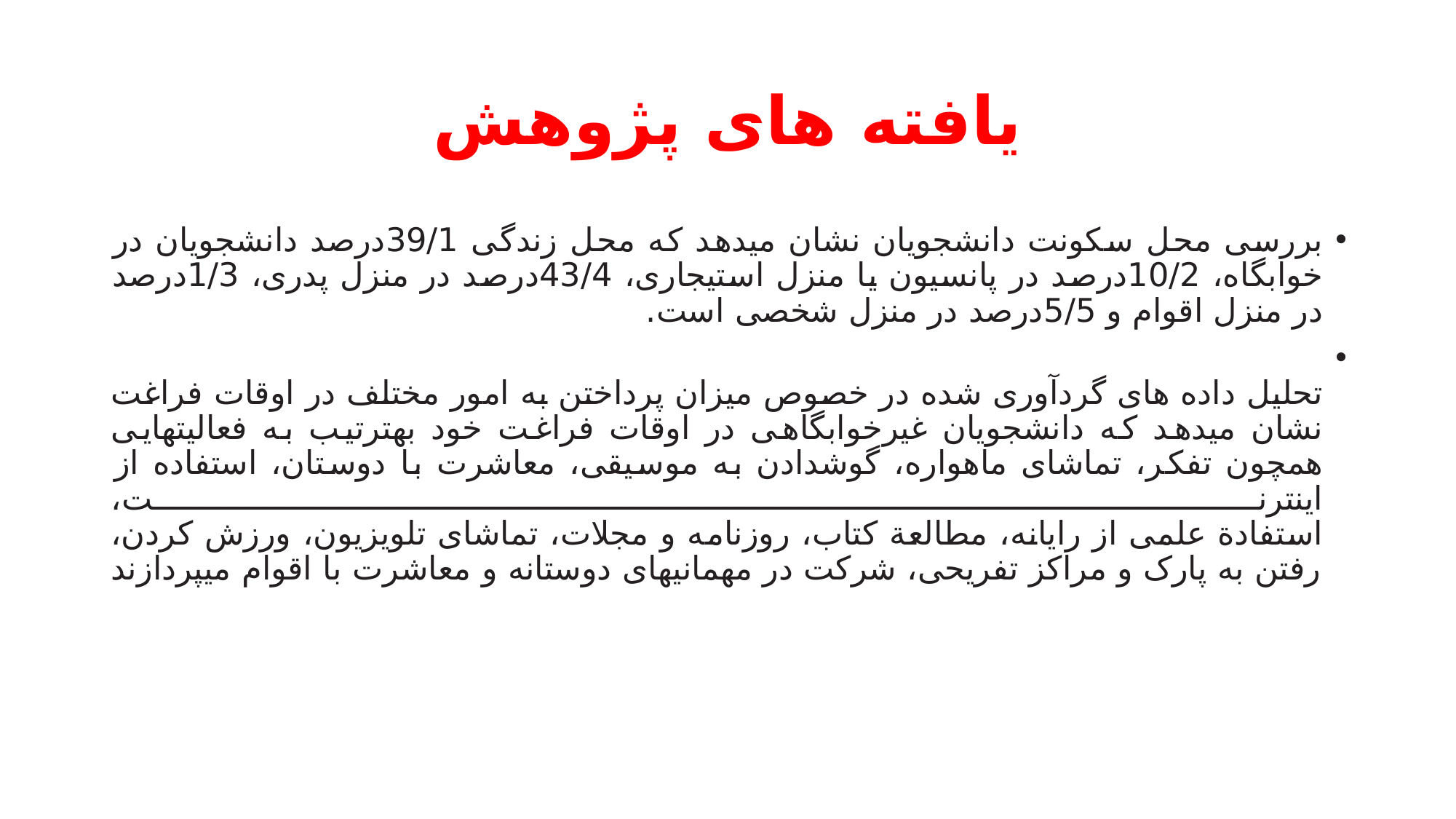

# یافته های پژوهش
بررسی محل سکونت دانشجویان نشان میدهد که محل زندگی 39/1درصد دانشجویان در خوابگاه، 10/2درصد در پانسیون یا منزل استیجاری، 43/4درصد در منزل پدری، 1/3درصد در منزل اقوام و 5/5درصد در منزل شخصی است.
تحلیل داده های گردآوری شده در خصوص میزان پرداختن به امور مختلف در اوقات فراغت
نشان میدهد که دانشجویان غیرخوابگاهی در اوقات فراغت خود بهترتیب به فعالیتهایی
همچون تفکر، تماشای ماهواره، گوشدادن به موسیقی، معاشرت با دوستان، استفاده از اینترنت،
استفادة علمی از رایانه، مطالعة کتاب، روزنامه و مجلات، تماشای تلویزیون، ورزش کردن،
رفتن به پارک و مراکز تفریحی، شرکت در مهمانیهای دوستانه و معاشرت با اقوام میپردازند